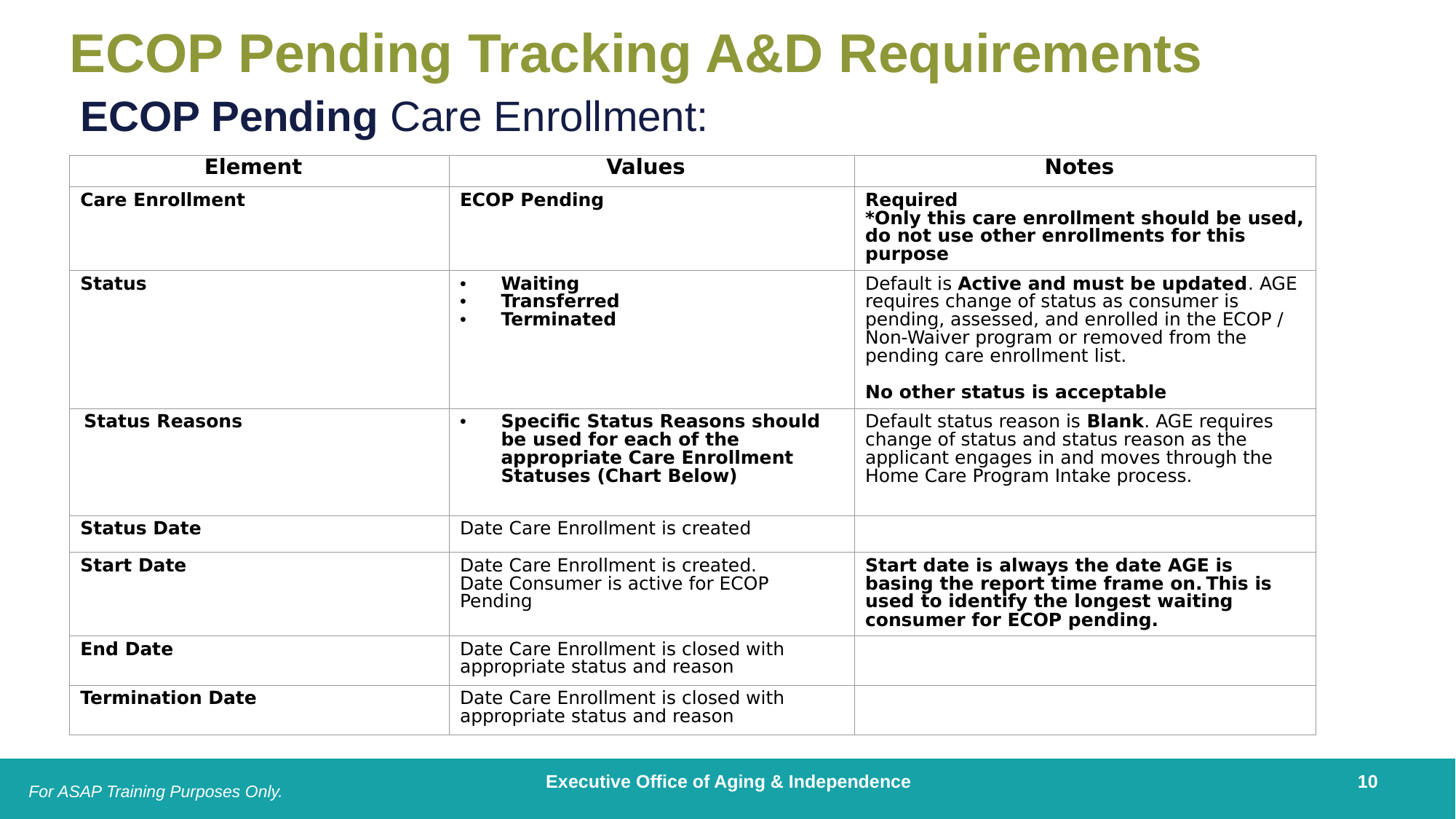

# ECOP Pending Tracking A&D Requirements
ECOP Pending Care Enrollment:
| Element | Values | Notes |
| --- | --- | --- |
| Care Enrollment | ECOP Pending | Required   \*Only this care enrollment should be used, do not use other enrollments for this purpose |
| Status | Waiting  Transferred   Terminated | Default is Active and must be updated. AGE requires change of status as consumer is pending, assessed, and enrolled in the ECOP / Non-Waiver program or removed from the pending care enrollment list.     No other status is acceptable |
| Status Reasons | Specific Status Reasons should be used for each of the appropriate Care Enrollment Statuses (Chart Below) | Default status reason is Blank. AGE requires change of status and status reason as the applicant engages in and moves through the Home Care Program Intake process. |
| Status Date | Date Care Enrollment is created |  |
| Start Date | Date Care Enrollment is created.  Date Consumer is active for ECOP Pending | Start date is always the date AGE is basing the report time frame on. This is used to identify the longest waiting consumer for ECOP pending. |
| End Date | Date Care Enrollment is closed with appropriate status and reason |  |
| Termination Date | Date Care Enrollment is closed with appropriate status and reason |  |
For ASAP Training Purposes Only.